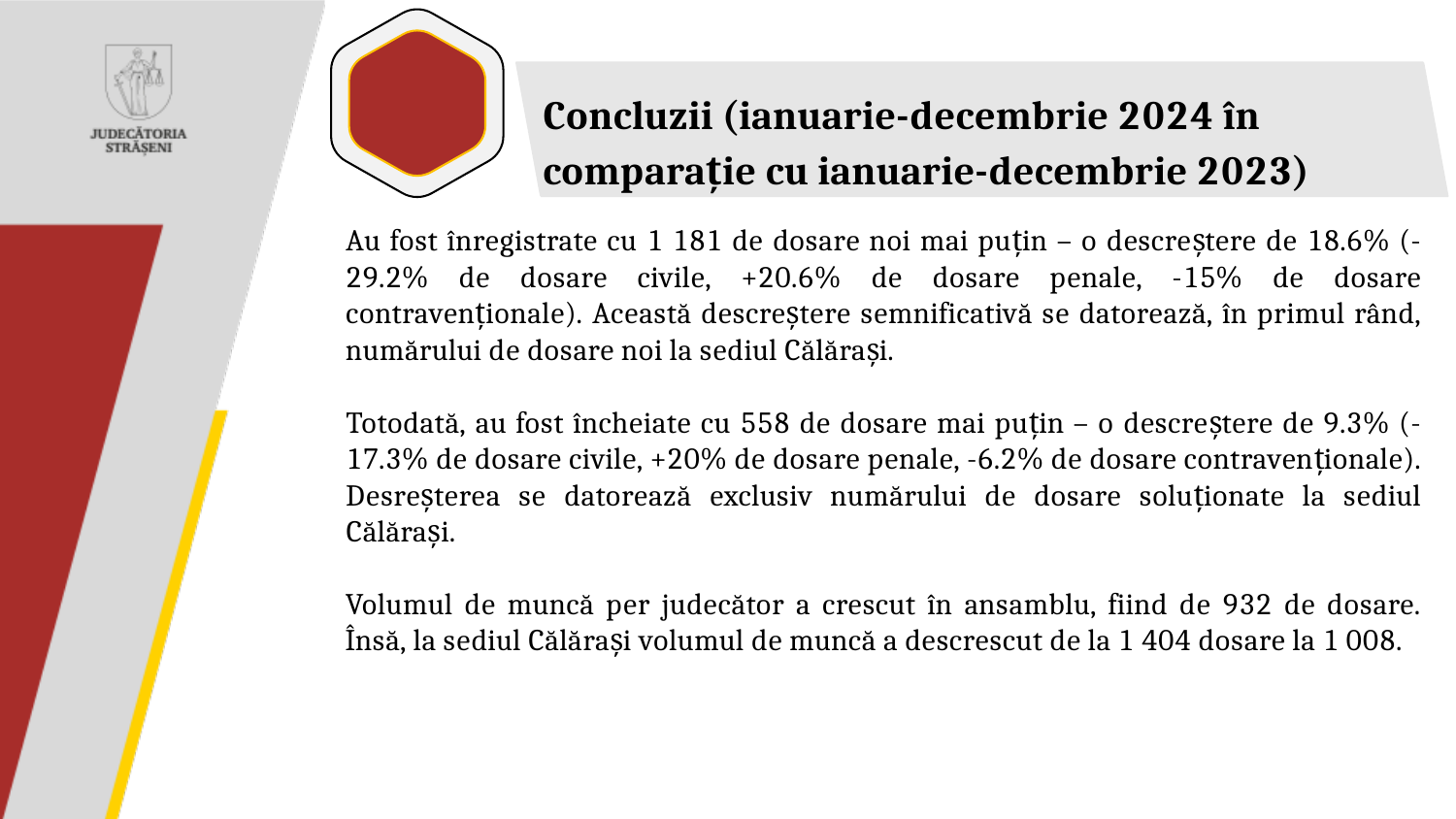

Concluzii (ianuarie-decembrie 2024 în comparație cu ianuarie-decembrie 2023)
Au fost înregistrate cu 1 181 de dosare noi mai puțin – o descreștere de 18.6% (-29.2% de dosare civile, +20.6% de dosare penale, -15% de dosare contravenționale). Această descreștere semnificativă se datorează, în primul rând, numărului de dosare noi la sediul Călărași.

Totodată, au fost încheiate cu 558 de dosare mai puțin – o descreștere de 9.3% (-17.3% de dosare civile, +20% de dosare penale, -6.2% de dosare contravenționale). Desreșterea se datorează exclusiv numărului de dosare soluționate la sediul Călărași.

Volumul de muncă per judecător a crescut în ansamblu, fiind de 932 de dosare. Însă, la sediul Călărași volumul de muncă a descrescut de la 1 404 dosare la 1 008.